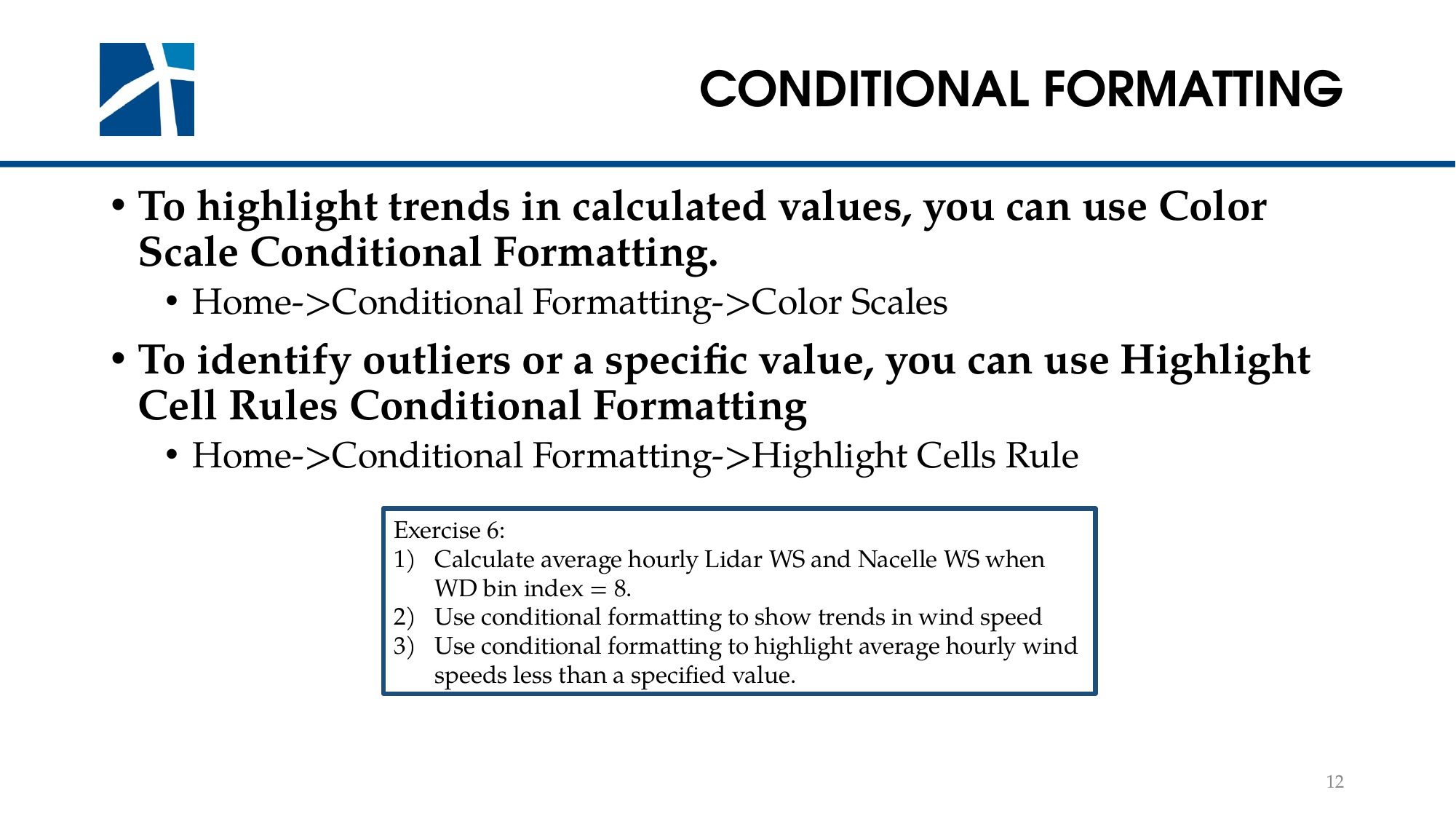

# Conditional Formatting
To highlight trends in calculated values, you can use Color Scale Conditional Formatting.
Home->Conditional Formatting->Color Scales
To identify outliers or a specific value, you can use Highlight Cell Rules Conditional Formatting
Home->Conditional Formatting->Highlight Cells Rule

Exercise 6:
Calculate average hourly Lidar WS and Nacelle WS when WD bin index = 8.
Use conditional formatting to show trends in wind speed
Use conditional formatting to highlight average hourly wind speeds less than a specified value.
12